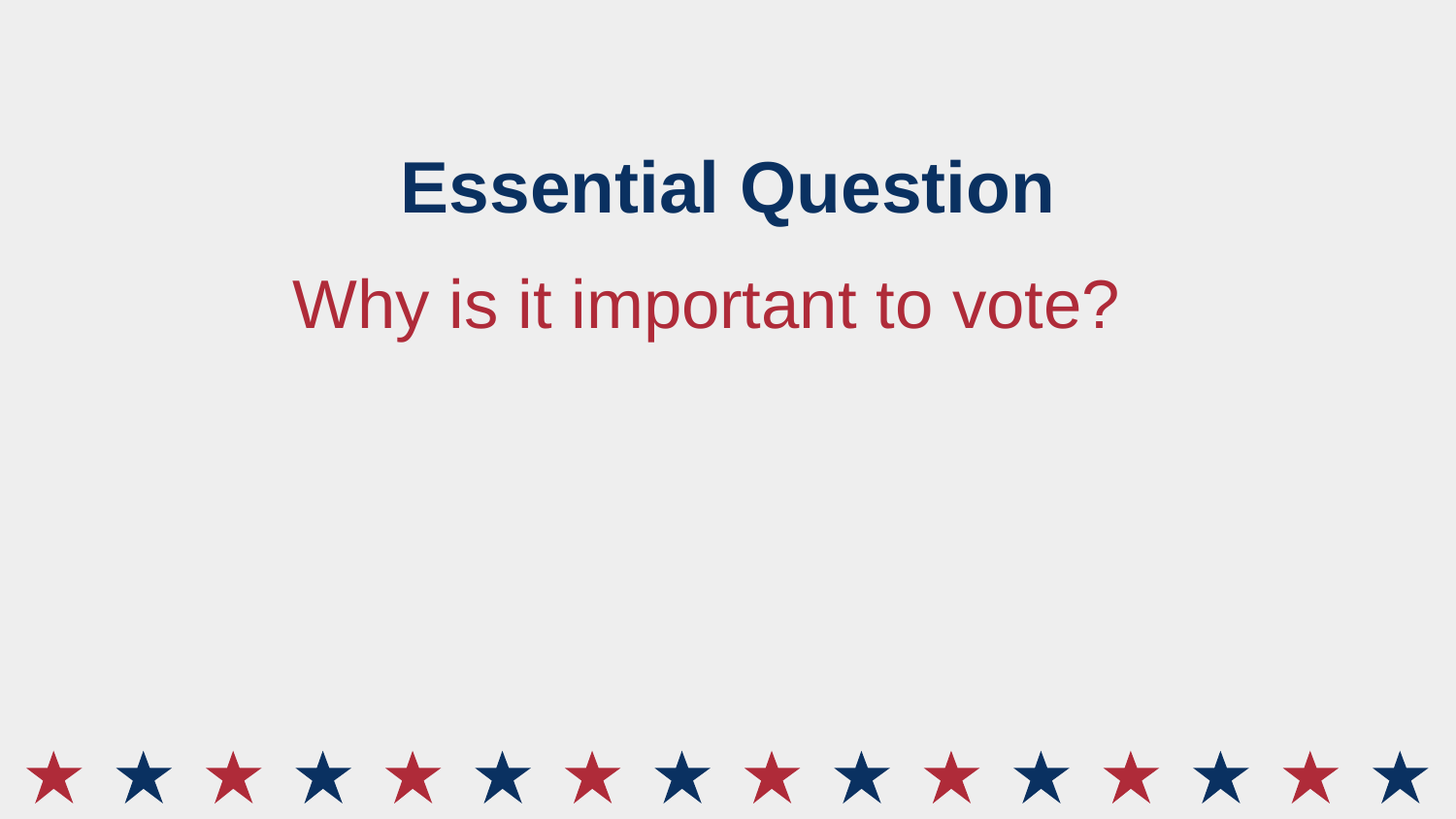

# Essential Question
Why is it important to vote?